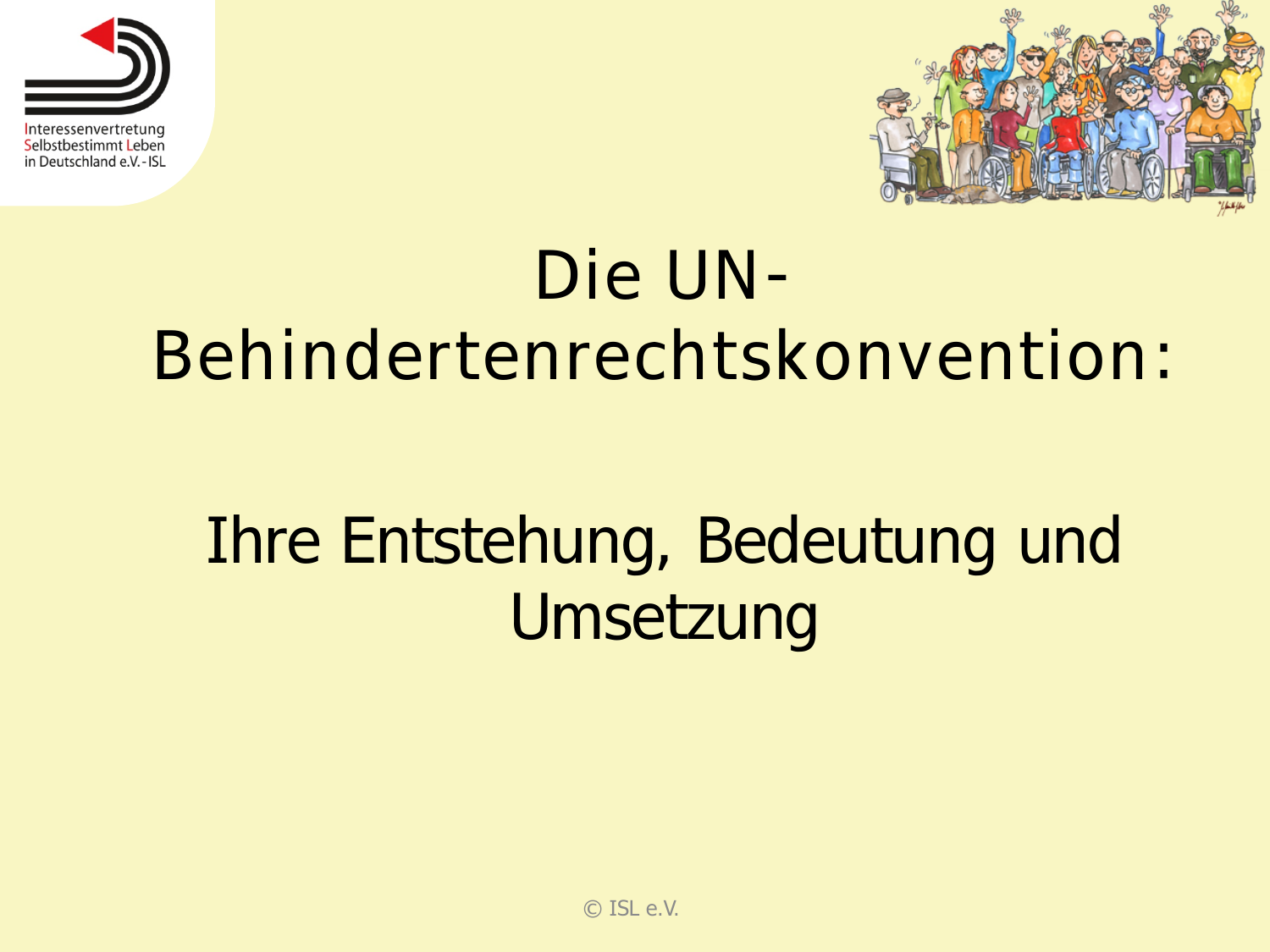

Die UN-Behindertenrechtskonvention:

Ihre Entstehung, Bedeutung und Umsetzung

© ISL e.V.